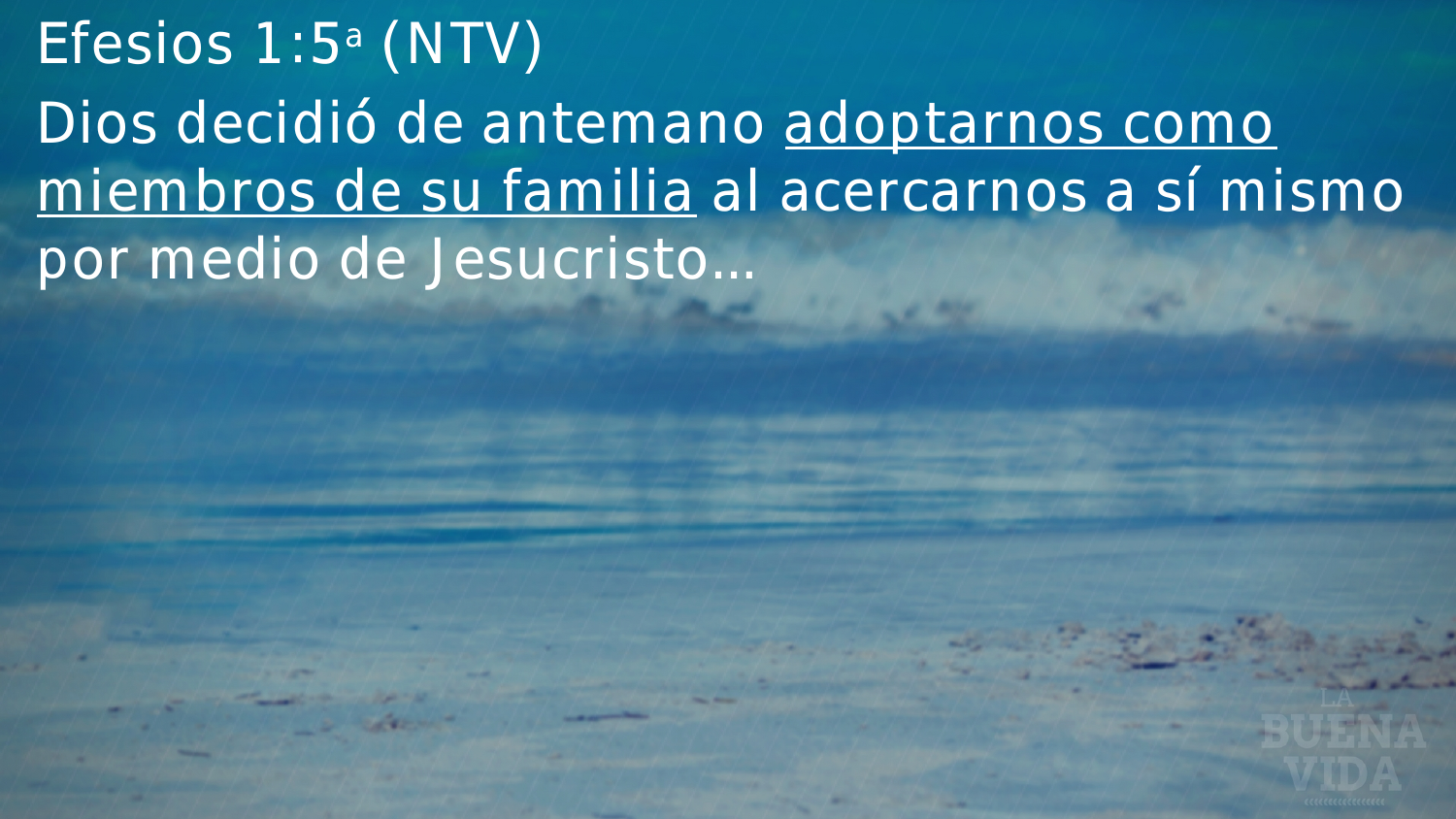

Efesios 1:5a (NTV)
Dios decidió de antemano adoptarnos como miembros de su familia al acercarnos a sí mismo por medio de Jesucristo…